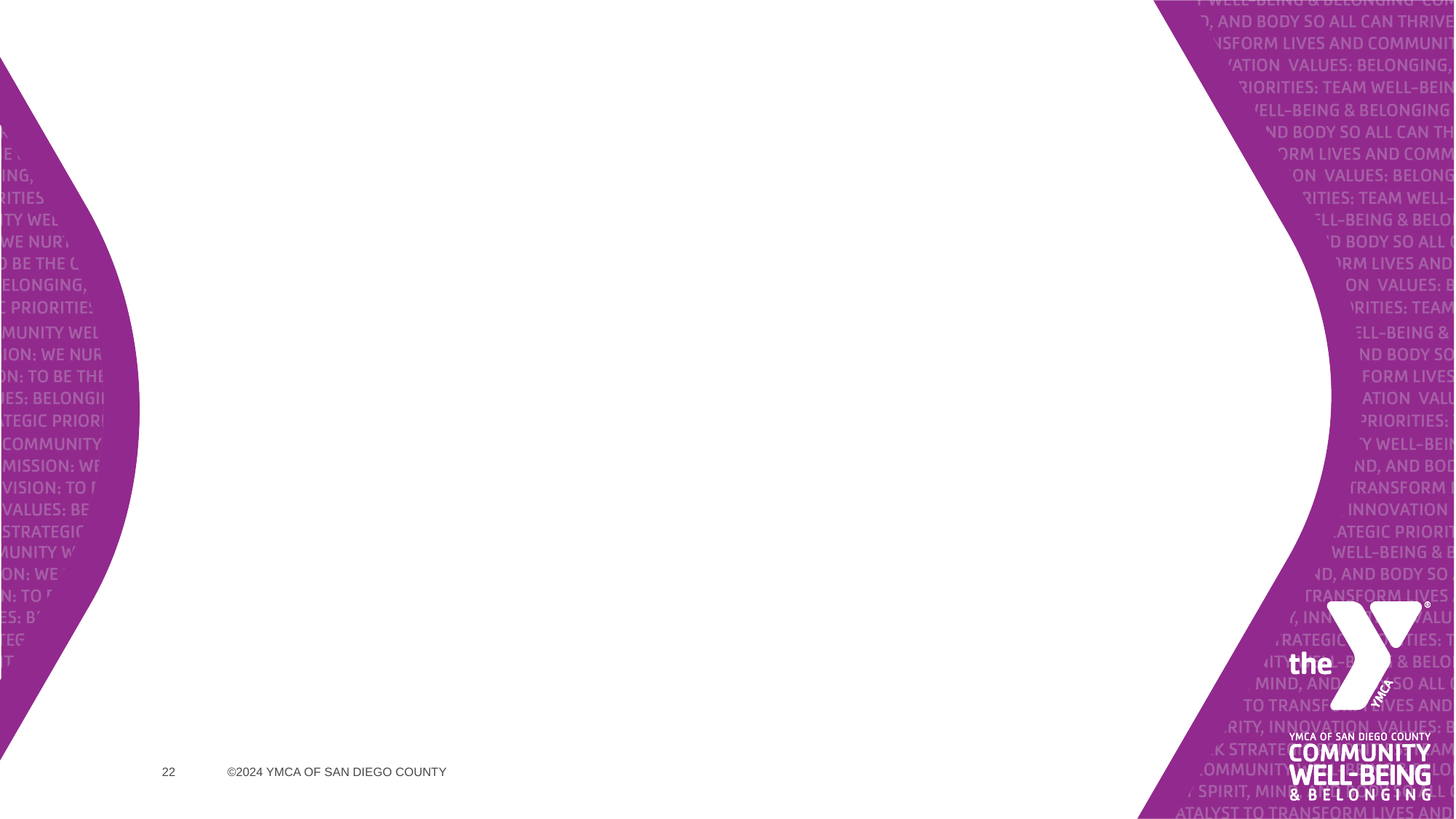

#

22
©2024 YMCA OF SAN DIEGO COUNTY